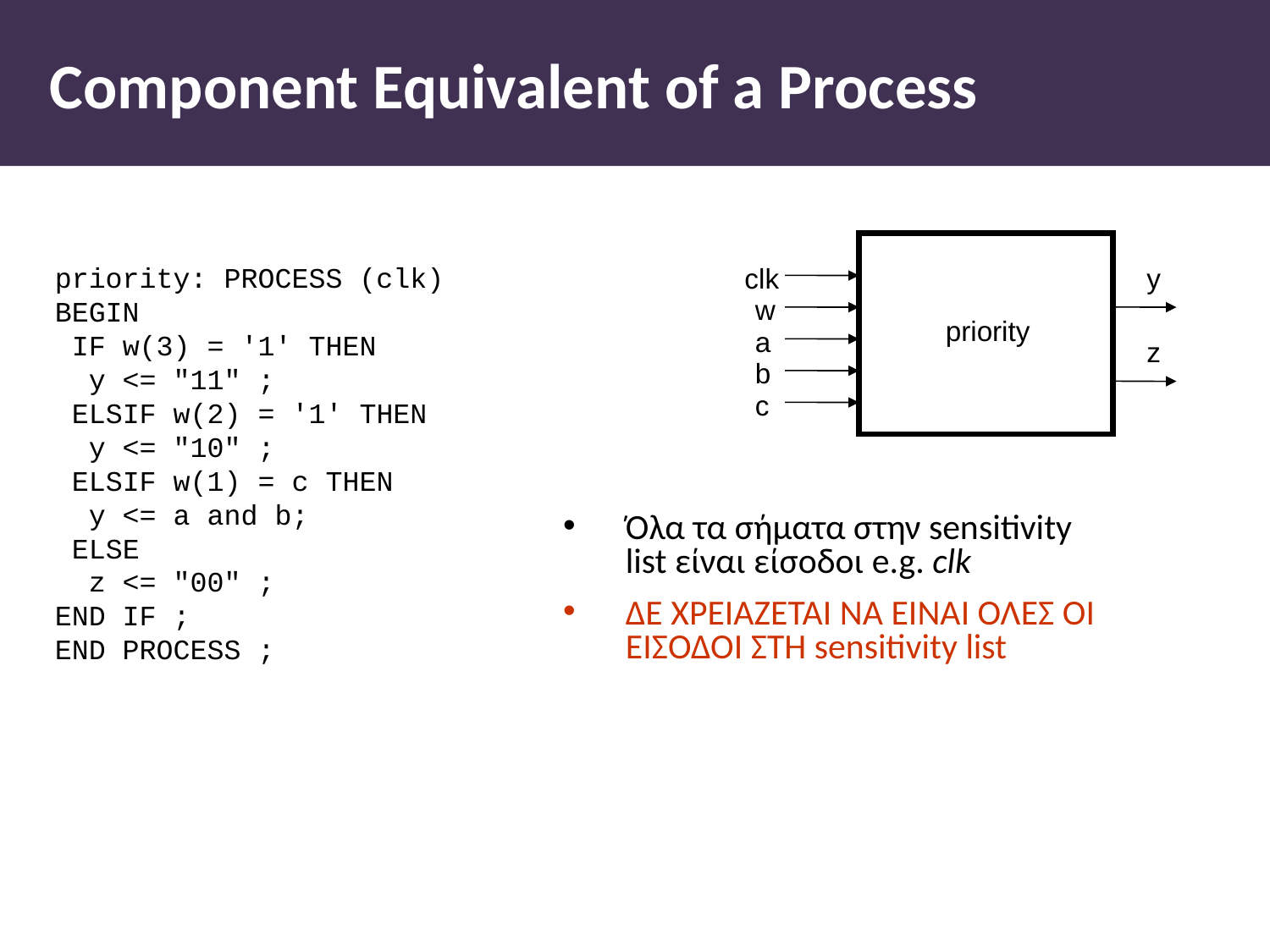

# Component Equivalent of a Process

clk
y

w

priority

a
z

b

c

priority: PROCESS (clk)
BEGIN
 IF w(3) = '1' THEN
  y <= "11" ;
 ELSIF w(2) = '1' THEN
  y <= "10" ;
 ELSIF w(1) = c THEN
  y <= a and b;
 ELSE
  z <= "00" ;
END IF ;
END PROCESS ;
Όλα τα σήματα στην sensitivity list είναι είσοδοι e.g. clk
ΔΕ ΧΡΕΙΑΖΕΤΑΙ ΝΑ ΕΙΝΑΙ ΟΛΕΣ ΟΙ ΕΙΣΟΔΟΙ ΣΤΗ sensitivity list